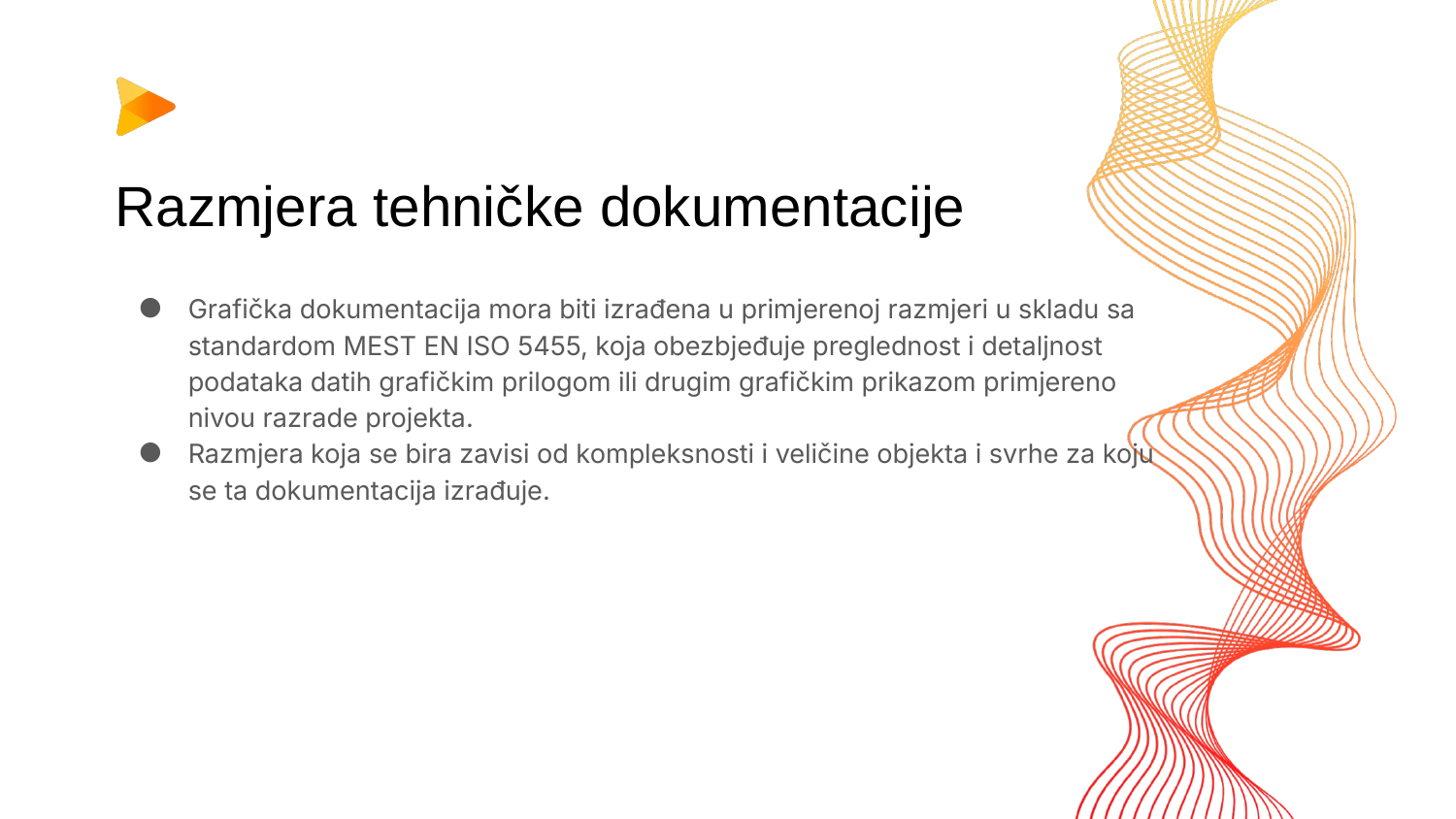

# Razmjera tehničke dokumentacije
Grafička dokumentacija mora biti izrađena u primjerenoj razmjeri u skladu sa standardom MEST EN ISO 5455, koja obezbjeđuje preglednost i detaljnost podataka datih grafičkim prilogom ili drugim grafičkim prikazom primjereno nivou razrade projekta.
Razmjera koja se bira zavisi od kompleksnosti i veličine objekta i svrhe za koju se ta dokumentacija izrađuje.